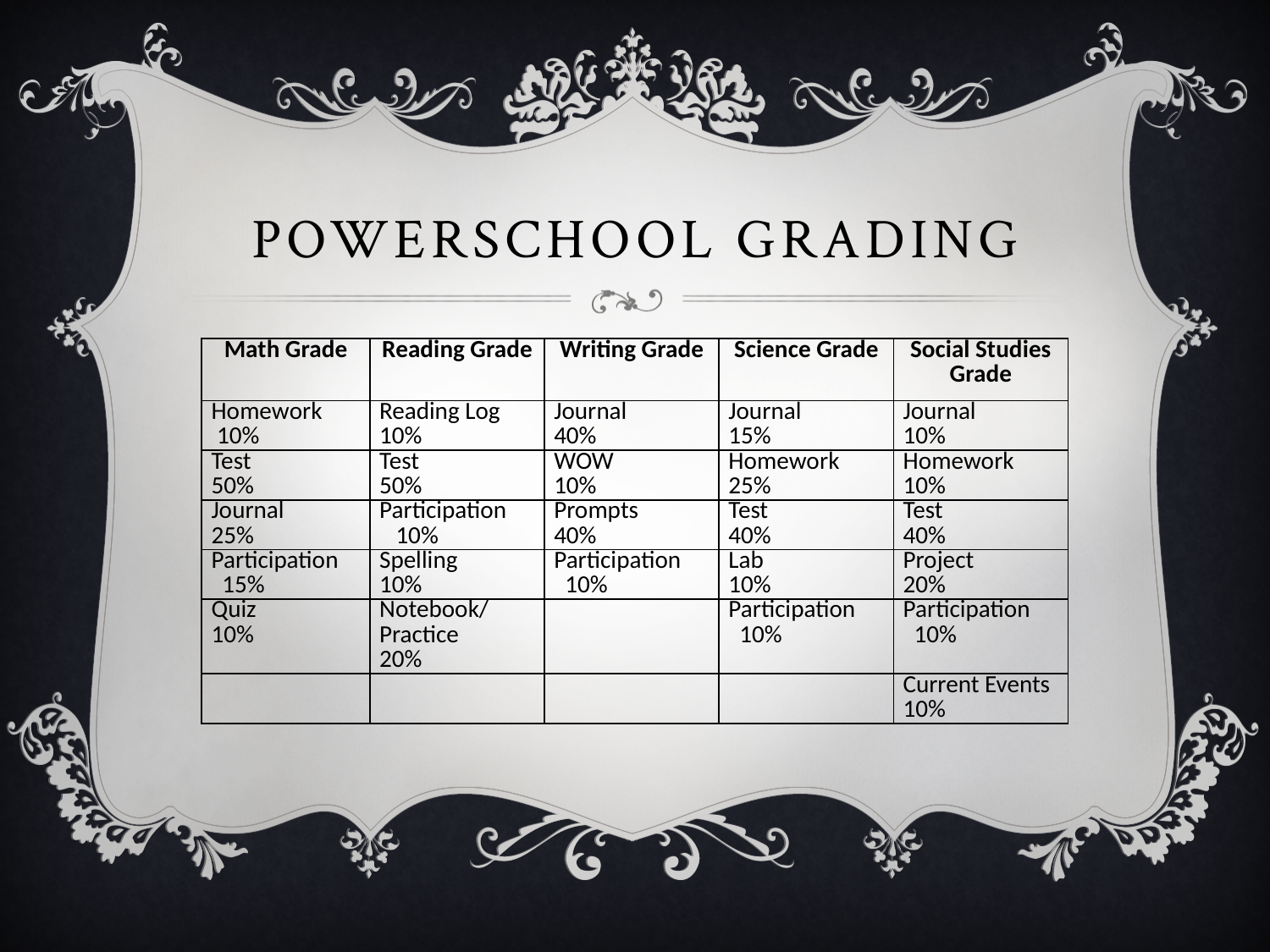

# Powerschool grading
| Math Grade | Reading Grade | Writing Grade | Science Grade | Social Studies Grade |
| --- | --- | --- | --- | --- |
| Homework 10% | Reading Log 10% | Journal 40% | Journal 15% | Journal 10% |
| Test 50% | Test 50% | WOW 10% | Homework 25% | Homework 10% |
| Journal 25% | Participation 10% | Prompts 40% | Test 40% | Test 40% |
| Participation 15% | Spelling 10% | Participation 10% | Lab 10% | Project 20% |
| Quiz 10% | Notebook/Practice 20% |  | Participation 10% | Participation 10% |
|  |  |  |  | Current Events 10% |